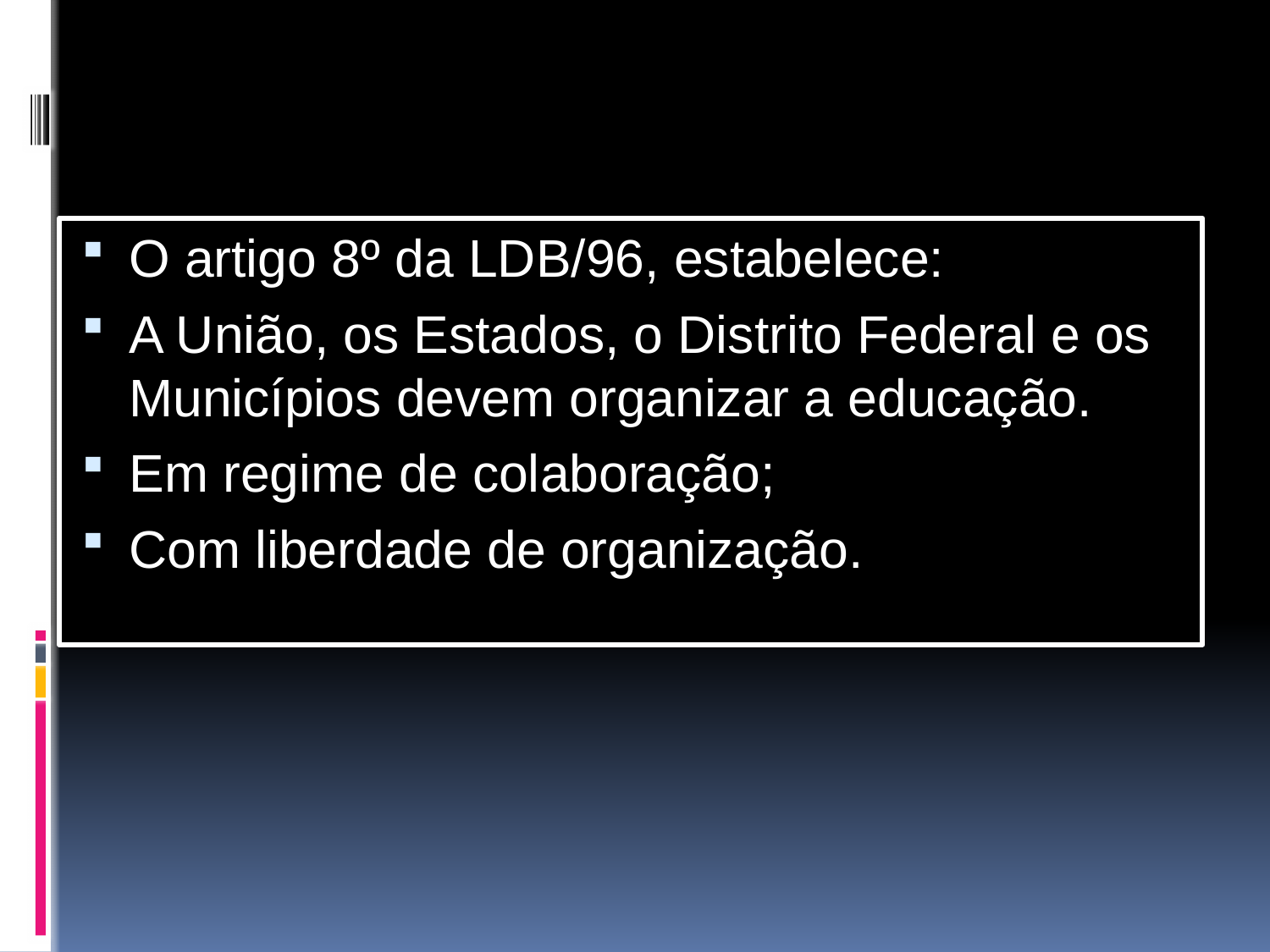

O artigo 8º da LDB/96, estabelece:
A União, os Estados, o Distrito Federal e os Municípios devem organizar a educação.
Em regime de colaboração;
Com liberdade de organização.